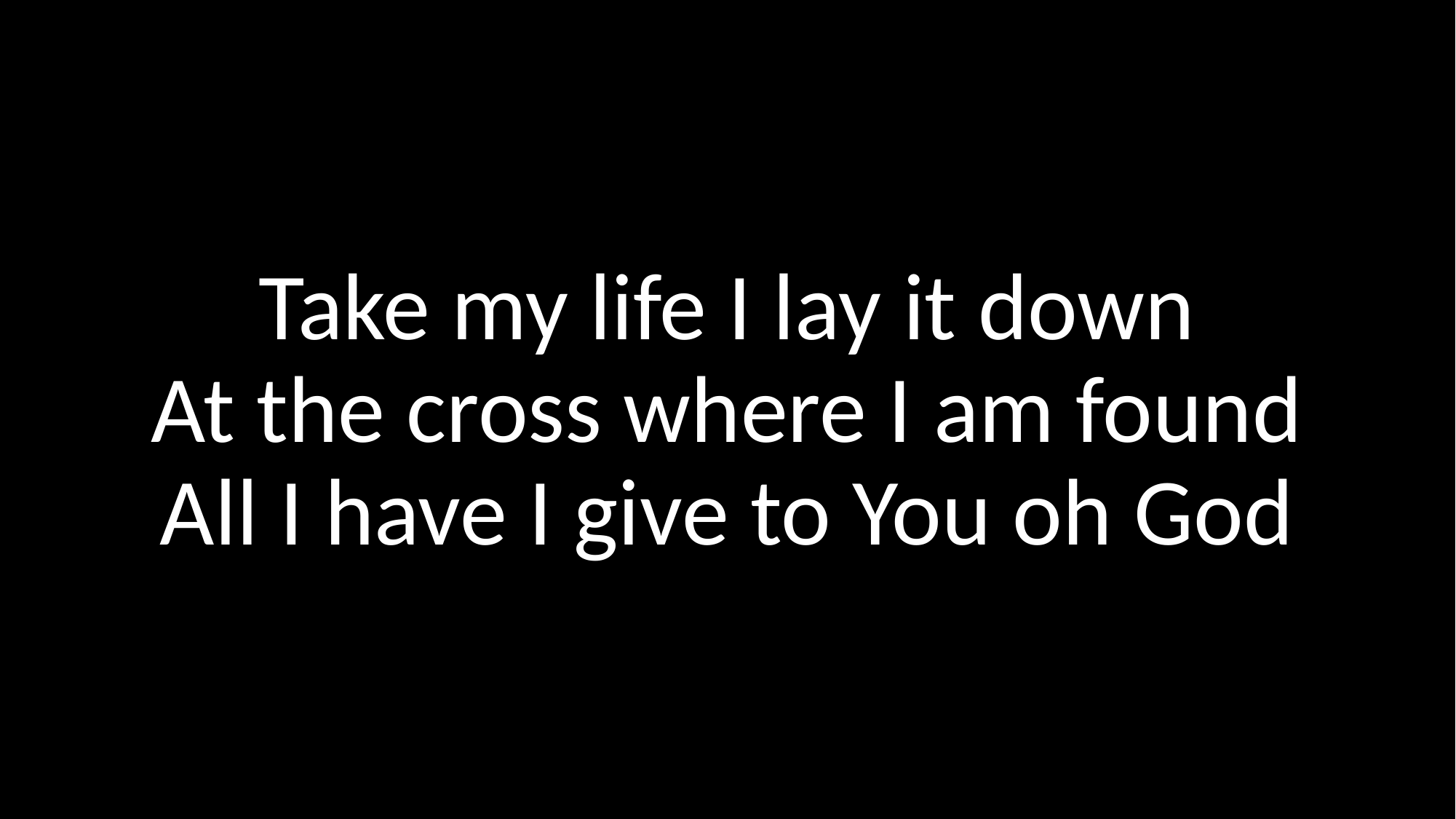

Take my life I lay it down
At the cross where I am found
All I have I give to You oh God